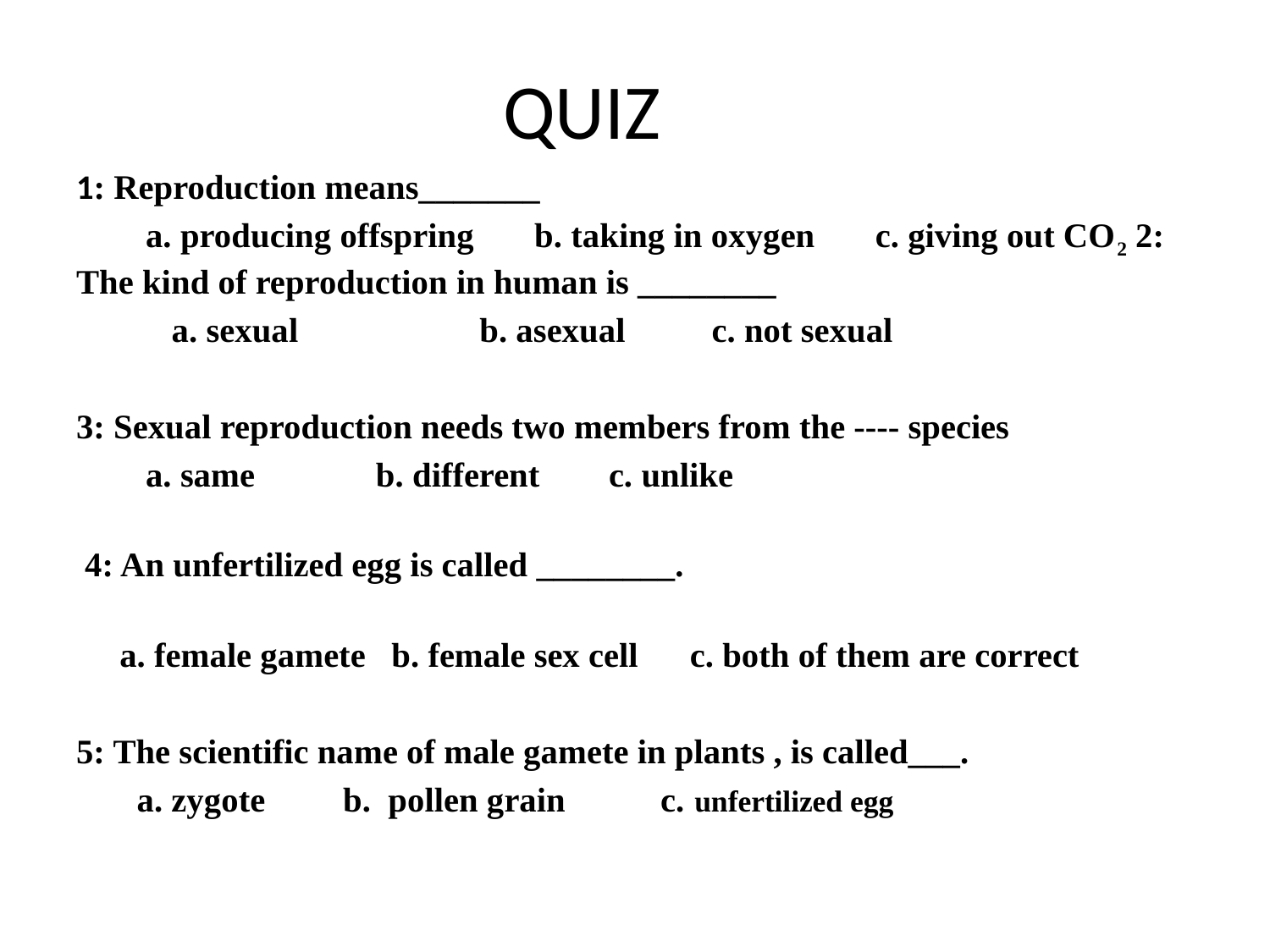

# QUIZ
1: Reproduction means_______
        a. producing offspring       b. taking in oxygen       c. giving out CO2 2: The kind of reproduction in human is ________
           a. sexual                     b. asexual          c. not sexual

3: Sexual reproduction needs two members from the ---- species
        a. same              b. different        c. unlike

 4: An unfertilized egg is called ________.

     a. female gamete   b. female sex cell      c. both of them are correct

5: The scientific name of male gamete in plants , is called___.
       a. zygote         b.  pollen grain           c. unfertilized egg